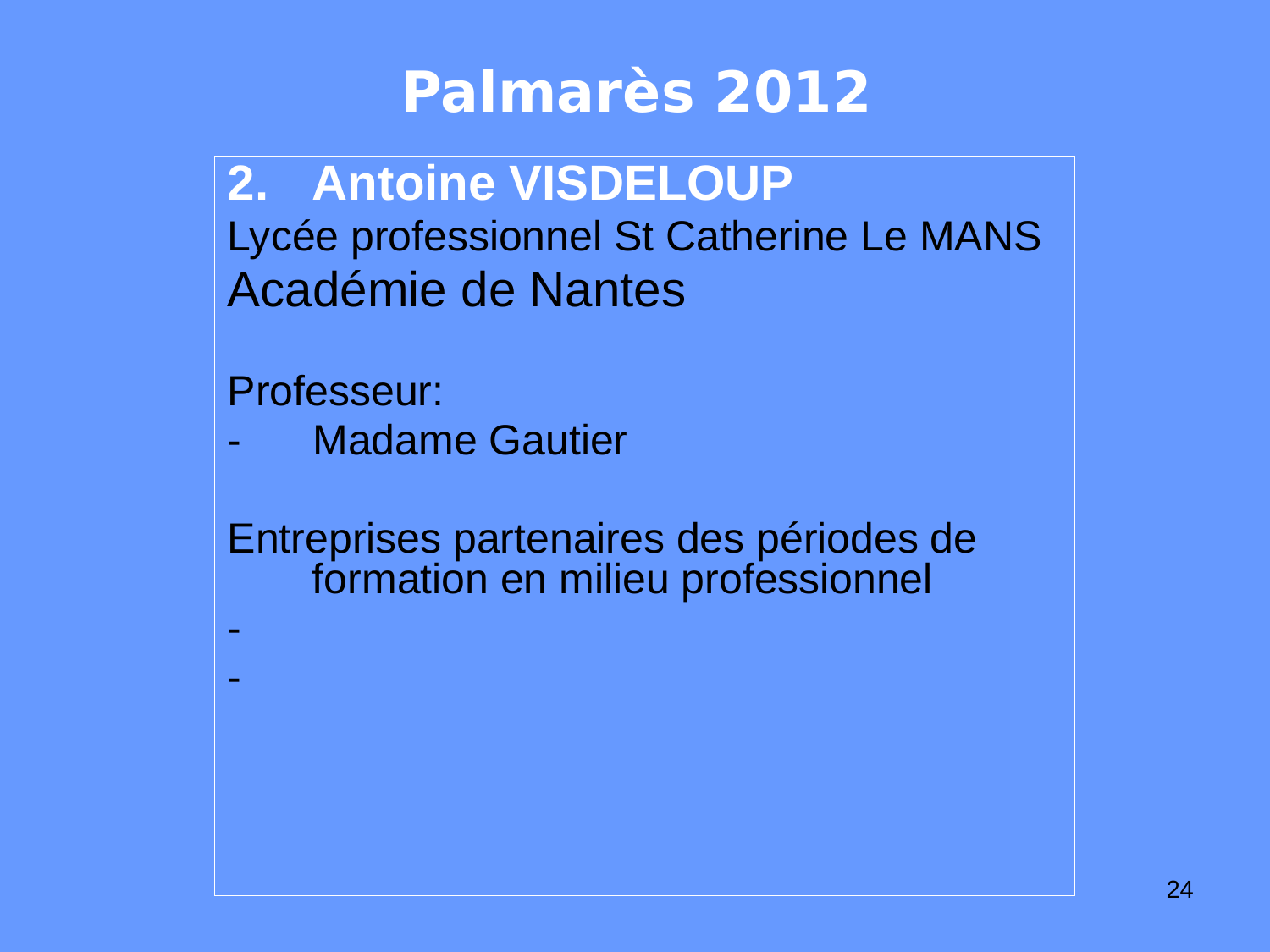

# Palmarès 2012
Antoine VISDELOUP
Lycée professionnel St Catherine Le MANS
Académie de Nantes

Professeur:
-      Madame Gautier

Entreprises partenaires des périodes de formation en milieu professionnel
-
-

24